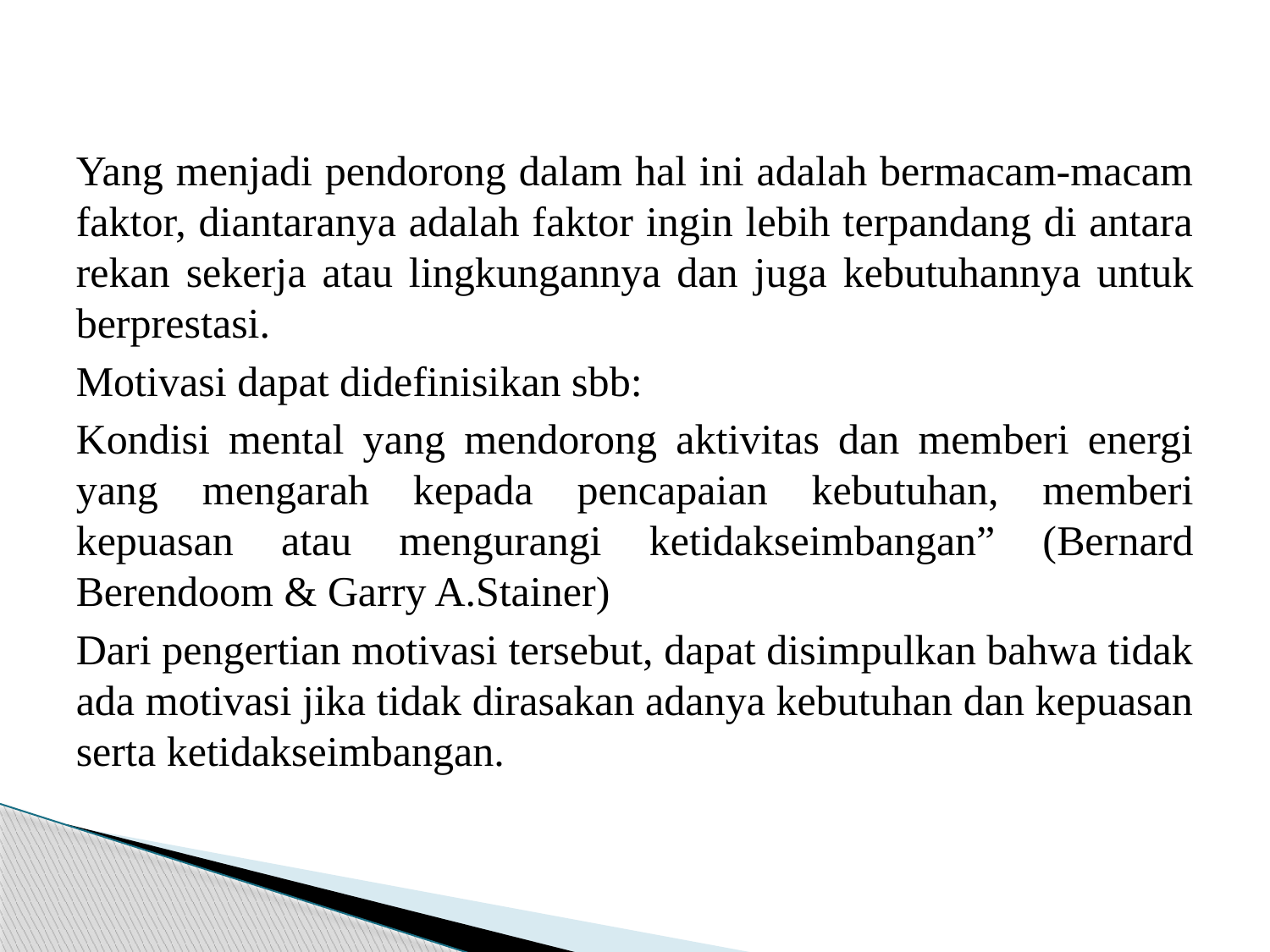

#
Yang menjadi pendorong dalam hal ini adalah bermacam-macam faktor, diantaranya adalah faktor ingin lebih terpandang di antara rekan sekerja atau lingkungannya dan juga kebutuhannya untuk berprestasi.
Motivasi dapat didefinisikan sbb:
Kondisi mental yang mendorong aktivitas dan memberi energi yang mengarah kepada pencapaian kebutuhan, memberi kepuasan atau mengurangi ketidakseimbangan” (Bernard Berendoom & Garry A.Stainer)
Dari pengertian motivasi tersebut, dapat disimpulkan bahwa tidak ada motivasi jika tidak dirasakan adanya kebutuhan dan kepuasan serta ketidakseimbangan.